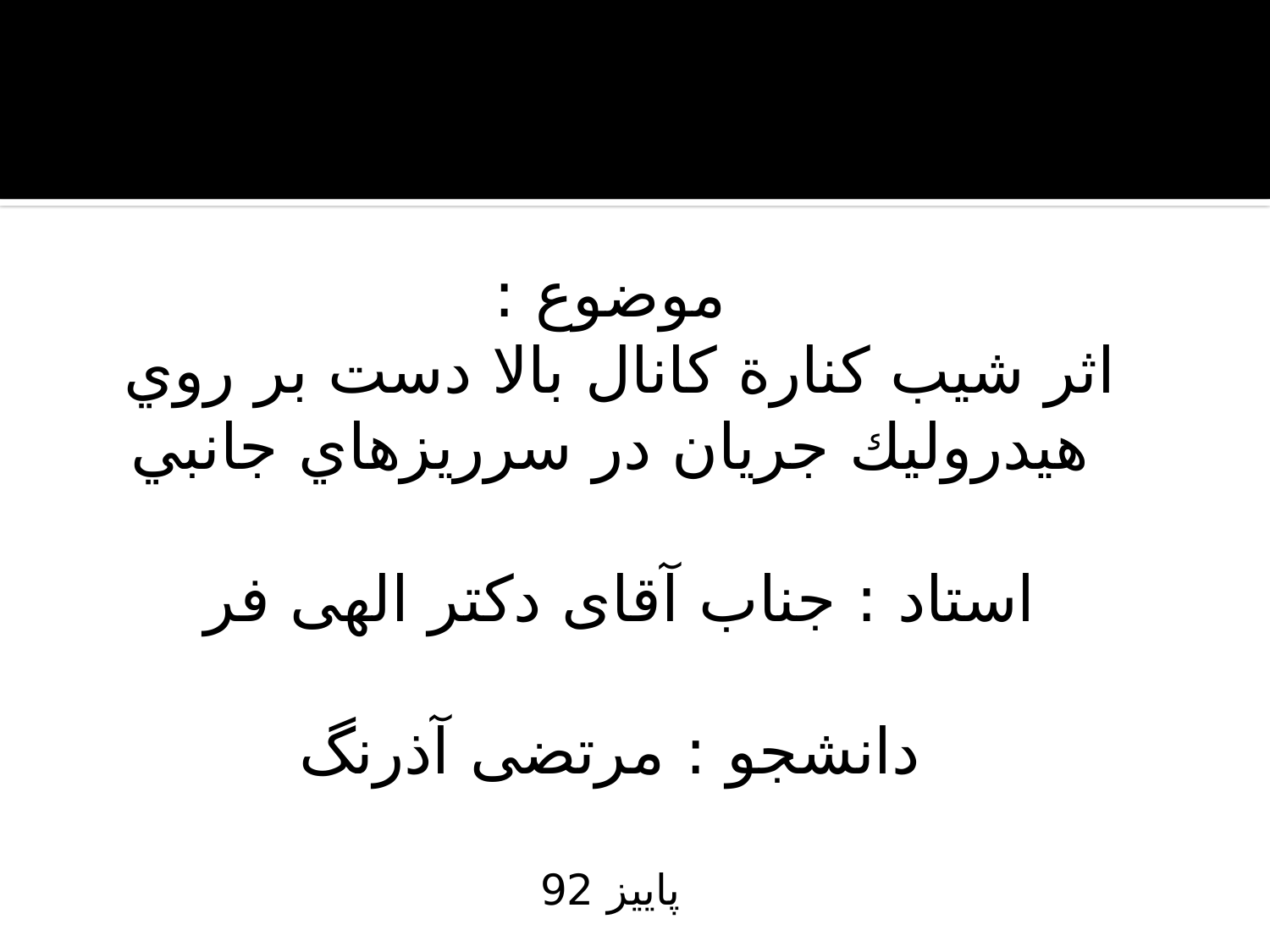

موضوع :
اثر شيب كنارة كانال بالا دست بر روي
هيدروليك جريان در سرريزهاي جانبي
استاد : جناب آقای دکتر الهی فر

دانشجو : مرتضی آذرنگ

پاییز 92